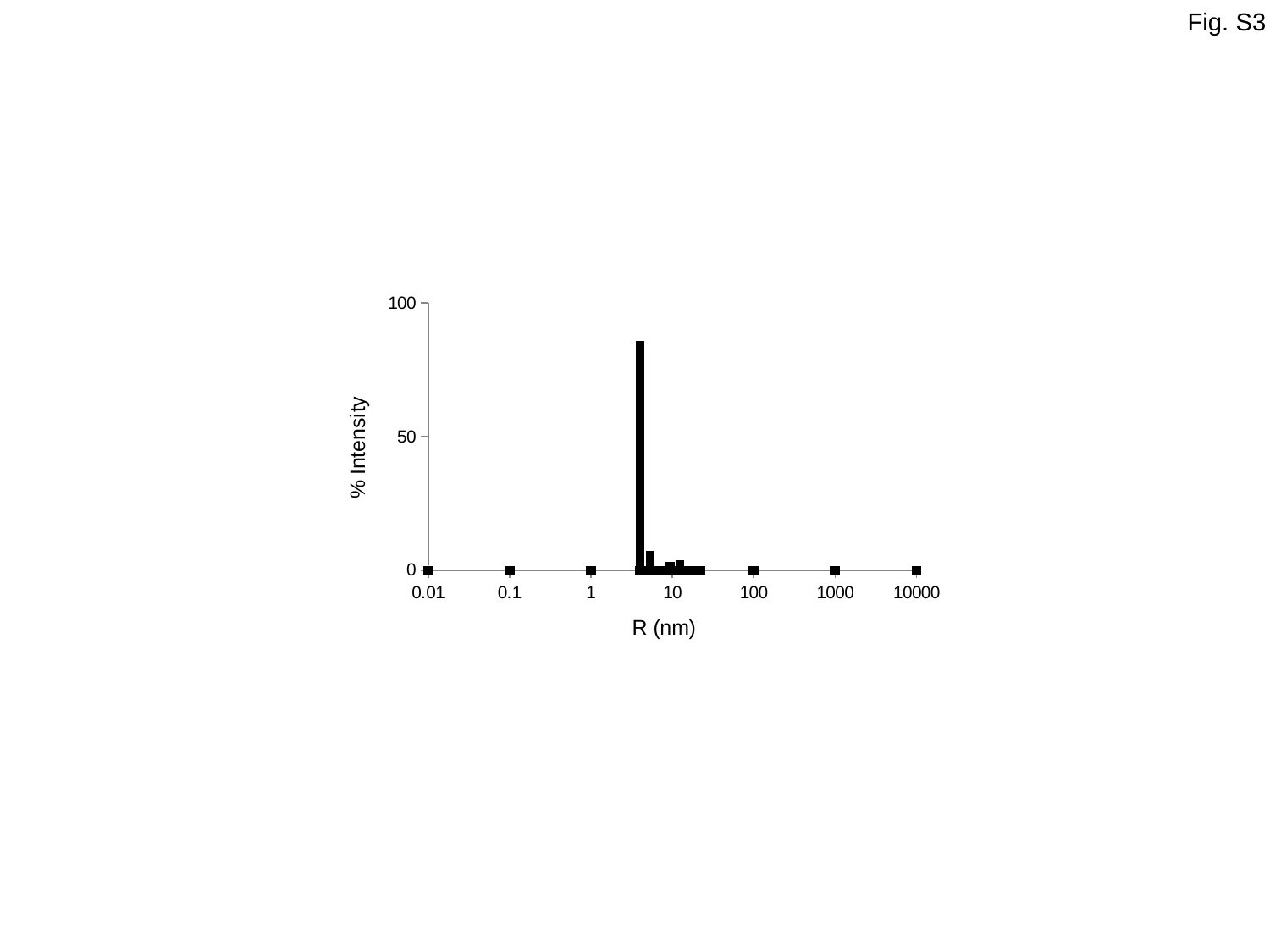

Fig. S3

### Chart

| Category |  |
|---|---|